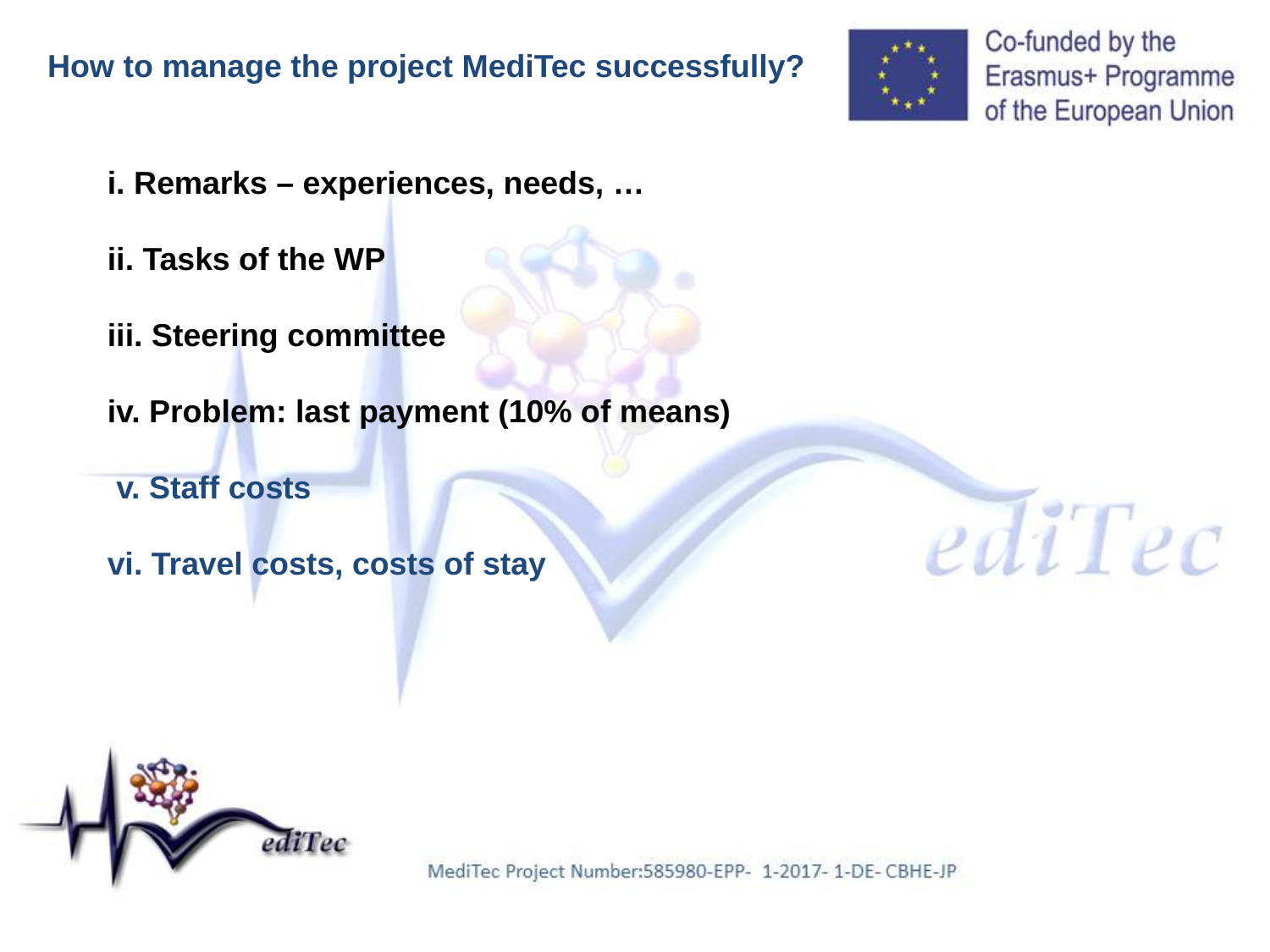

How to manage the project MediTec successfully?
i. Remarks – experiences, needs, …

ii. Tasks of the WP

iii. Steering committee

iv. Problem: last payment (10% of means)

 v. Staff costs

vi. Travel costs, costs of stay